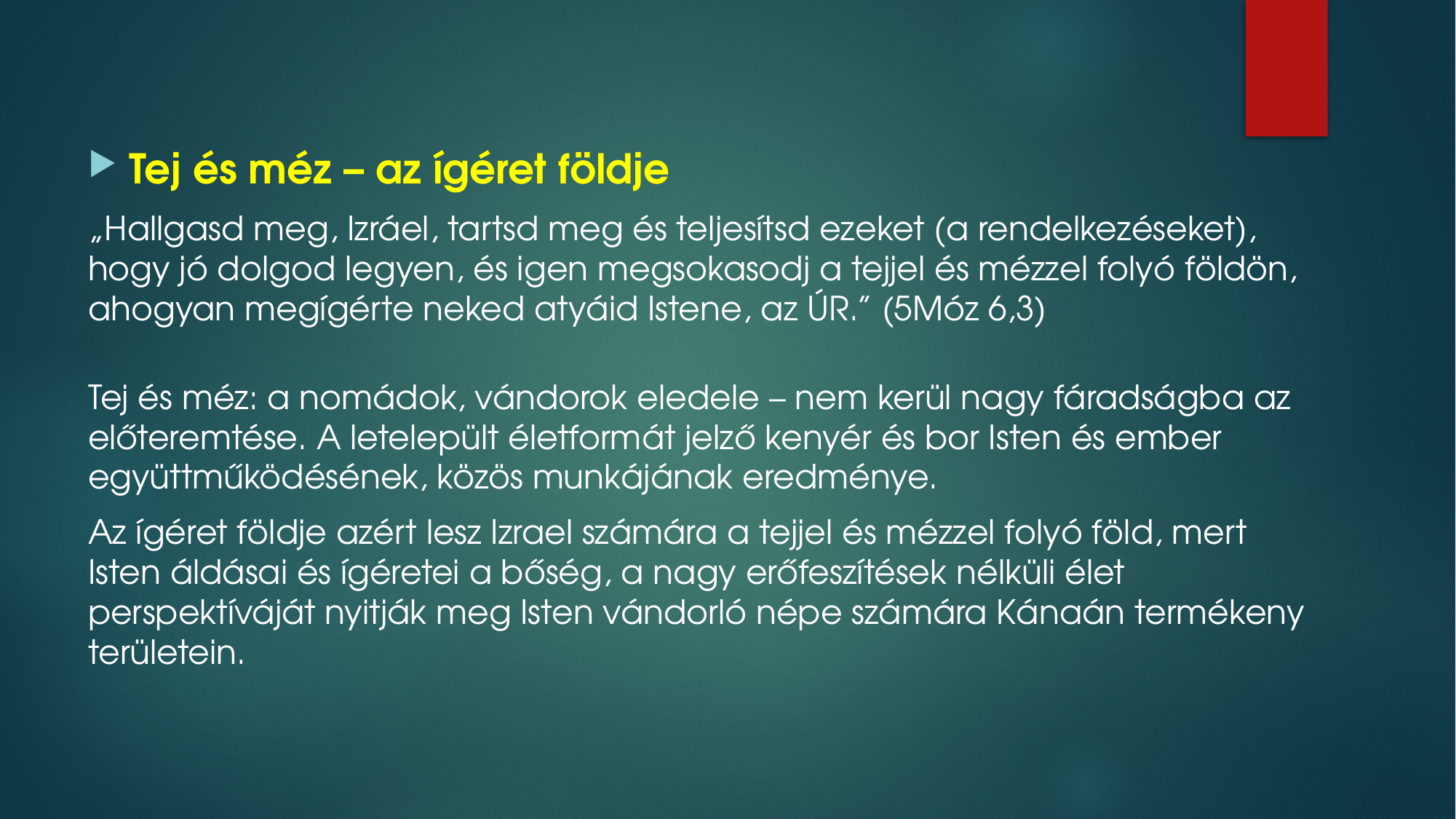

#
Tej és méz – az ígéret földje
„Hallgasd meg, Izráel, tartsd meg és teljesítsd ezeket (a rendelkezéseket), hogy jó dolgod legyen, és igen megsokasodj a tejjel és mézzel folyó földön, ahogyan megígérte neked atyáid Istene, az ÚR.” (5Móz 6,3)

Tej és méz: a nomádok, vándorok eledele – nem kerül nagy fáradságba az előteremtése. A letelepült életformát jelző kenyér és bor Isten és ember együttműködésének, közös munkájának eredménye.
Az ígéret földje azért lesz Izrael számára a tejjel és mézzel folyó föld, mert Isten áldásai és ígéretei a bőség, a nagy erőfeszítések nélküli élet perspektíváját nyitják meg Isten vándorló népe számára Kánaán termékeny területein.